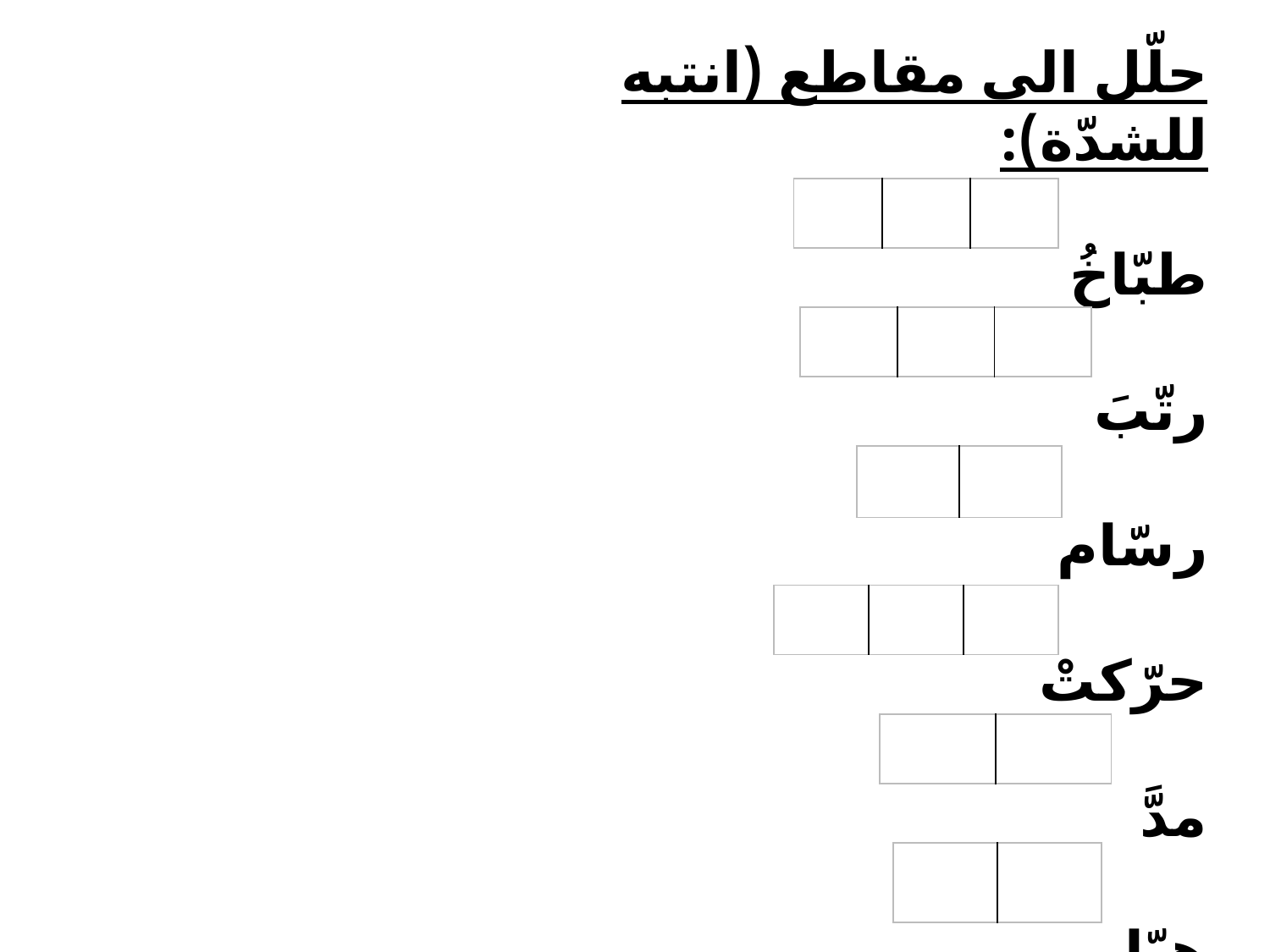

حلّل الى مقاطع (انتبه للشدّة):

طبّاخُ

رتّبَ

رسّام

حرّكتْ

مدَّ

هيّا

|  |  |  |
| --- | --- | --- |
|  |  |  |
| --- | --- | --- |
|  |  |
| --- | --- |
|  |  |  |
| --- | --- | --- |
|  |  |
| --- | --- |
|  |  |
| --- | --- |